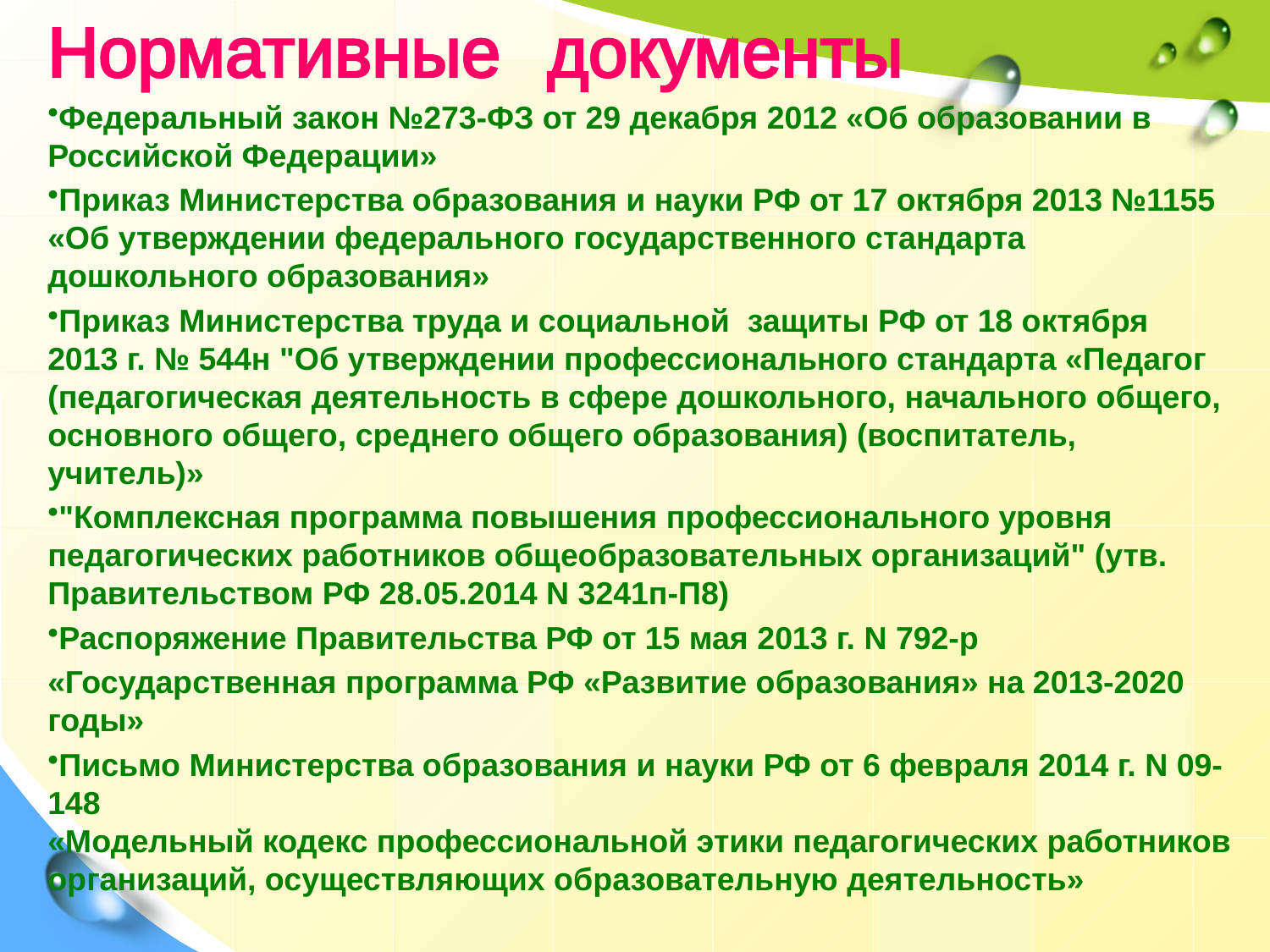

Нормативные  документы
Федеральный закон №273-ФЗ от 29 декабря 2012 «Об образовании в Российской Федерации»
Приказ Министерства образования и науки РФ от 17 октября 2013 №1155  «Об утверждении федерального государственного стандарта дошкольного образования»
Приказ Министерства труда и социальной  защиты РФ от 18 октября 2013 г. № 544н "Об утверждении профессионального стандарта «Педагог (педагогическая деятельность в сфере дошкольного, начального общего, основного общего, среднего общего образования) (воспитатель, учитель)»
"Комплексная программа повышения профессионального уровня педагогических работников общеобразовательных организаций" (утв. Правительством РФ 28.05.2014 N 3241п-П8)
Распоряжение Правительства РФ от 15 мая 2013 г. N 792-р
«Государственная программа РФ «Развитие образования» на 2013-2020 годы»
Письмо Министерства образования и науки РФ от 6 февраля 2014 г. N 09-148 
«Модельный кодекс профессиональной этики педагогических работников организаций, осуществляющих образовательную деятельность»